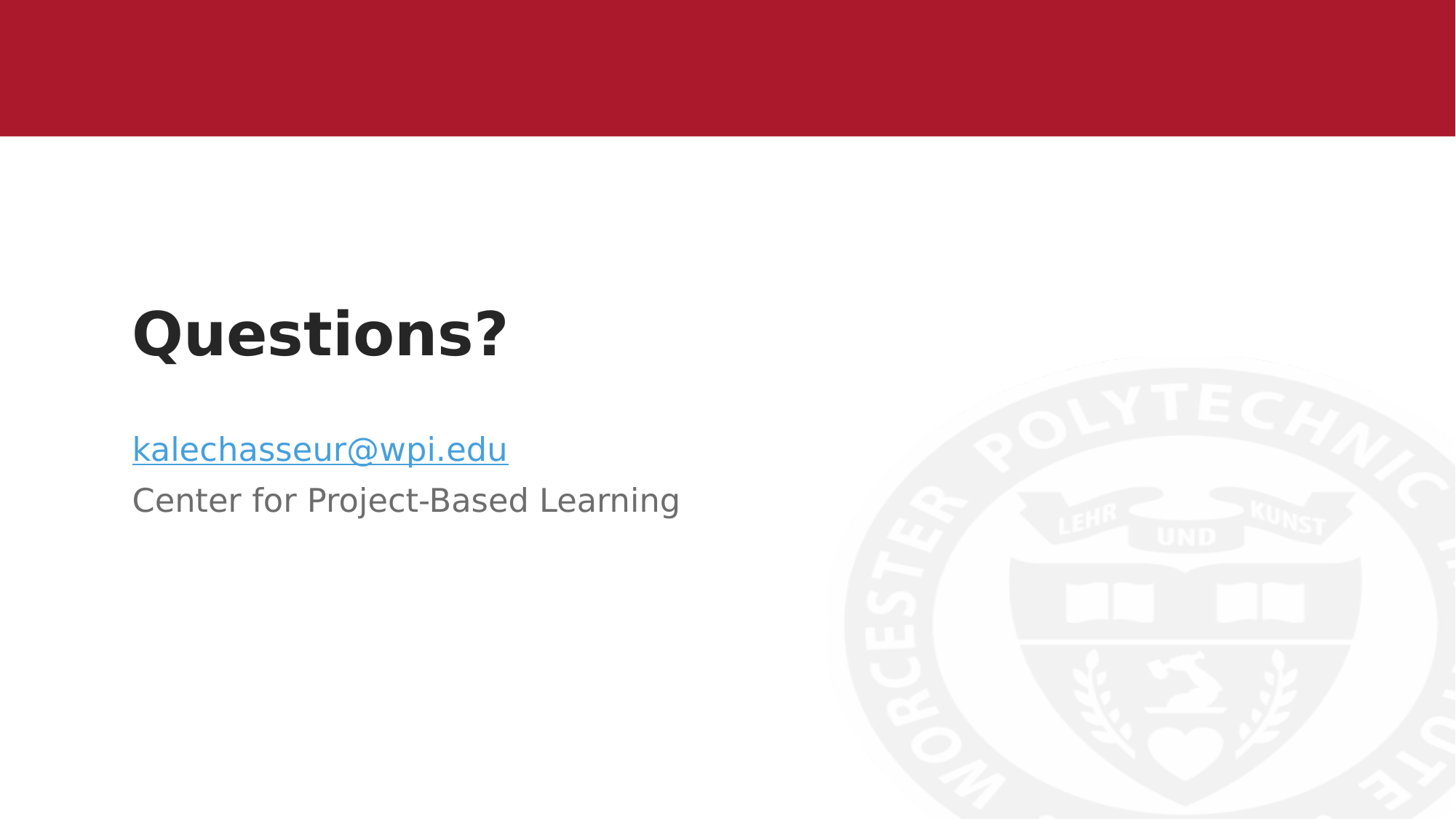

# Questions?

kalechasseur@wpi.edu
Center for Project-Based Learning